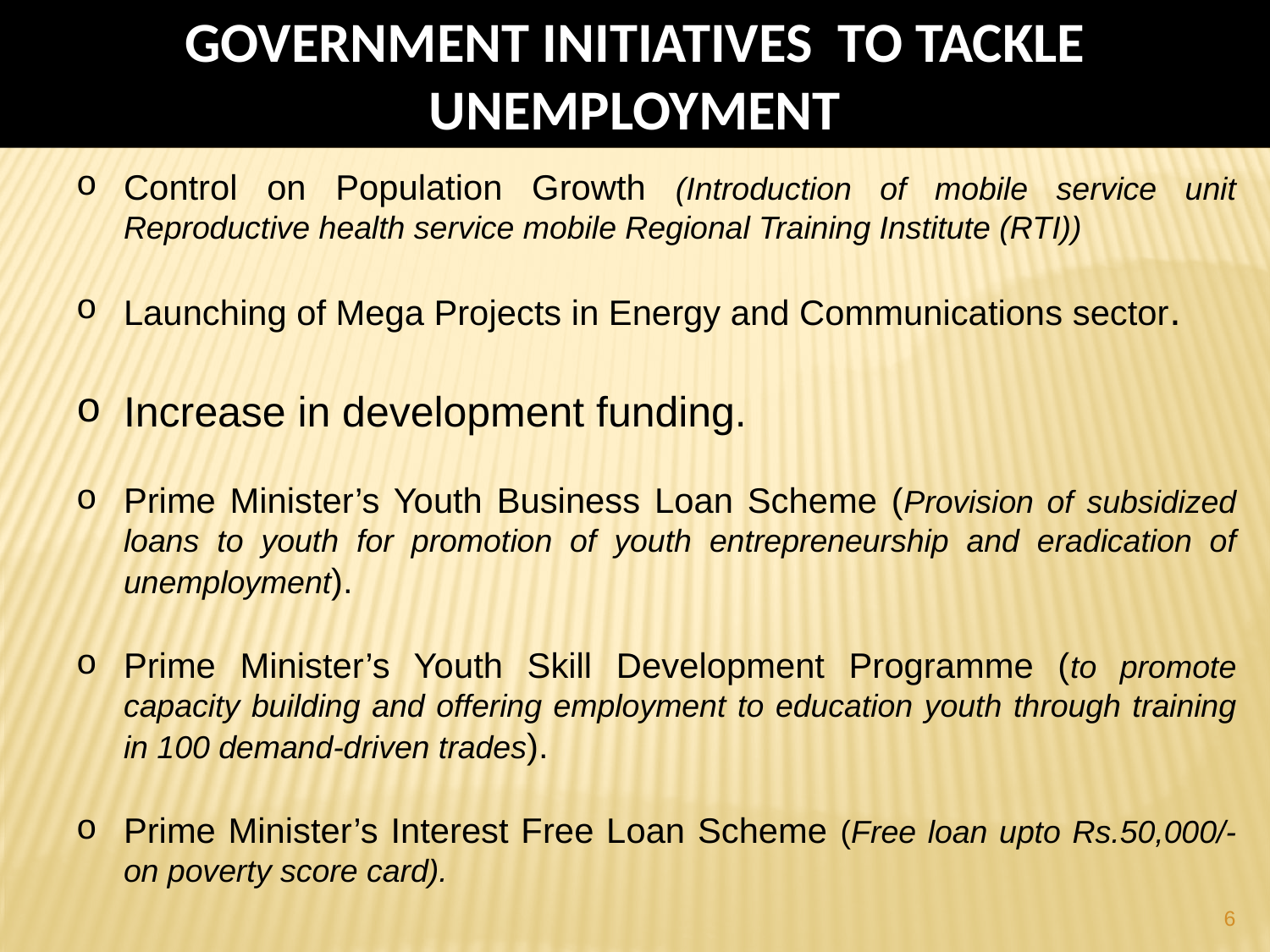

GOVERNMENT INITIATIVES  TO TACKLE UNEMPLOYMENT
Control on Population Growth (Introduction of mobile service unit Reproductive health service mobile Regional Training Institute (RTI))

Launching of Mega Projects in Energy and Communications sector.

Increase in development funding.

Prime Minister’s Youth Business Loan Scheme (Provision of subsidized loans to youth for promotion of youth entrepreneurship and eradication of unemployment).

Prime Minister’s Youth Skill Development Programme (to promote capacity building and offering employment to education youth through training in 100 demand-driven trades).

Prime Minister’s Interest Free Loan Scheme (Free loan upto Rs.50,000/- on poverty score card).

6